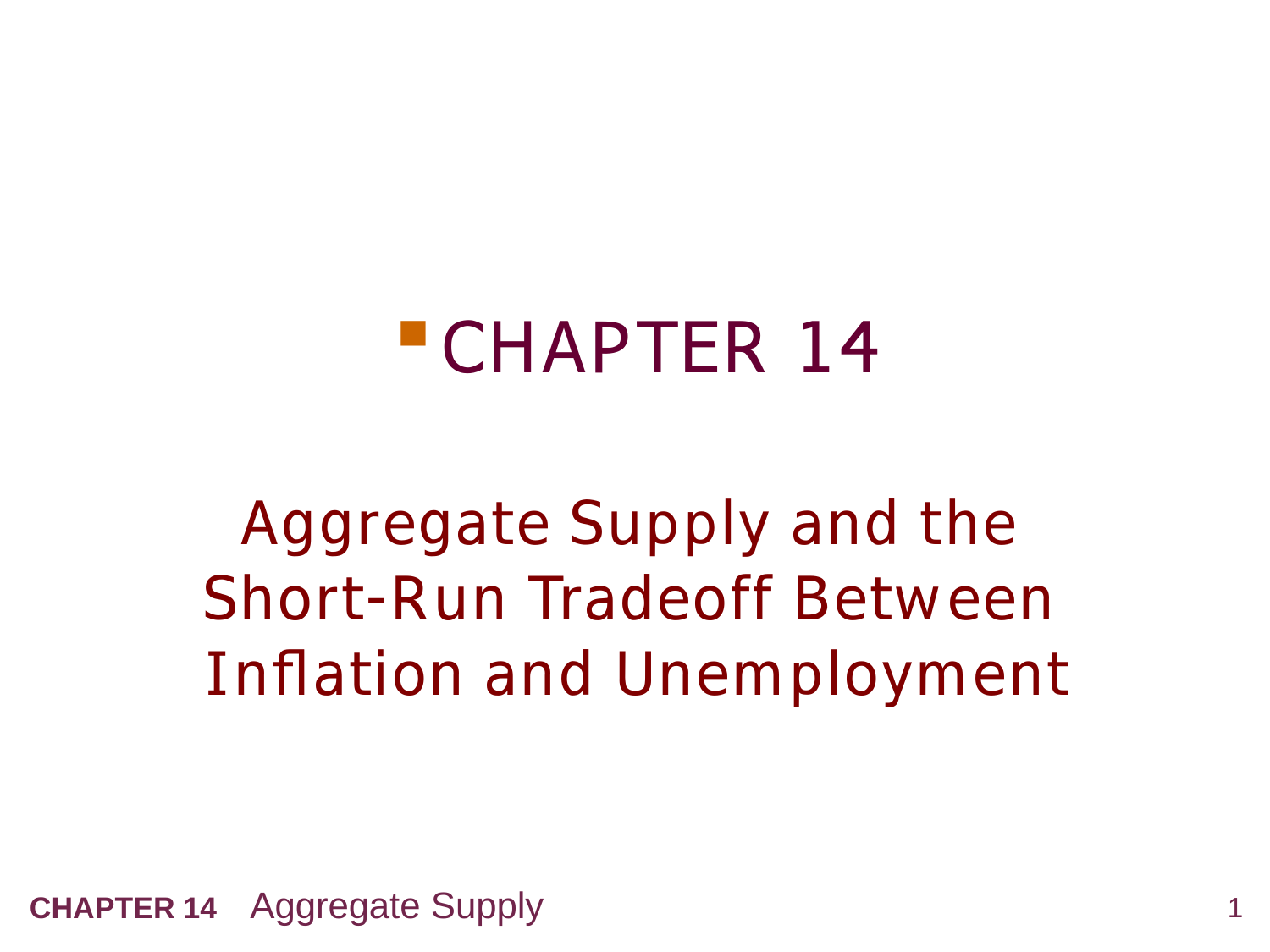

Chapter 14

# Aggregate Supply and the Short-Run Tradeoff Between Inflation and Unemployment